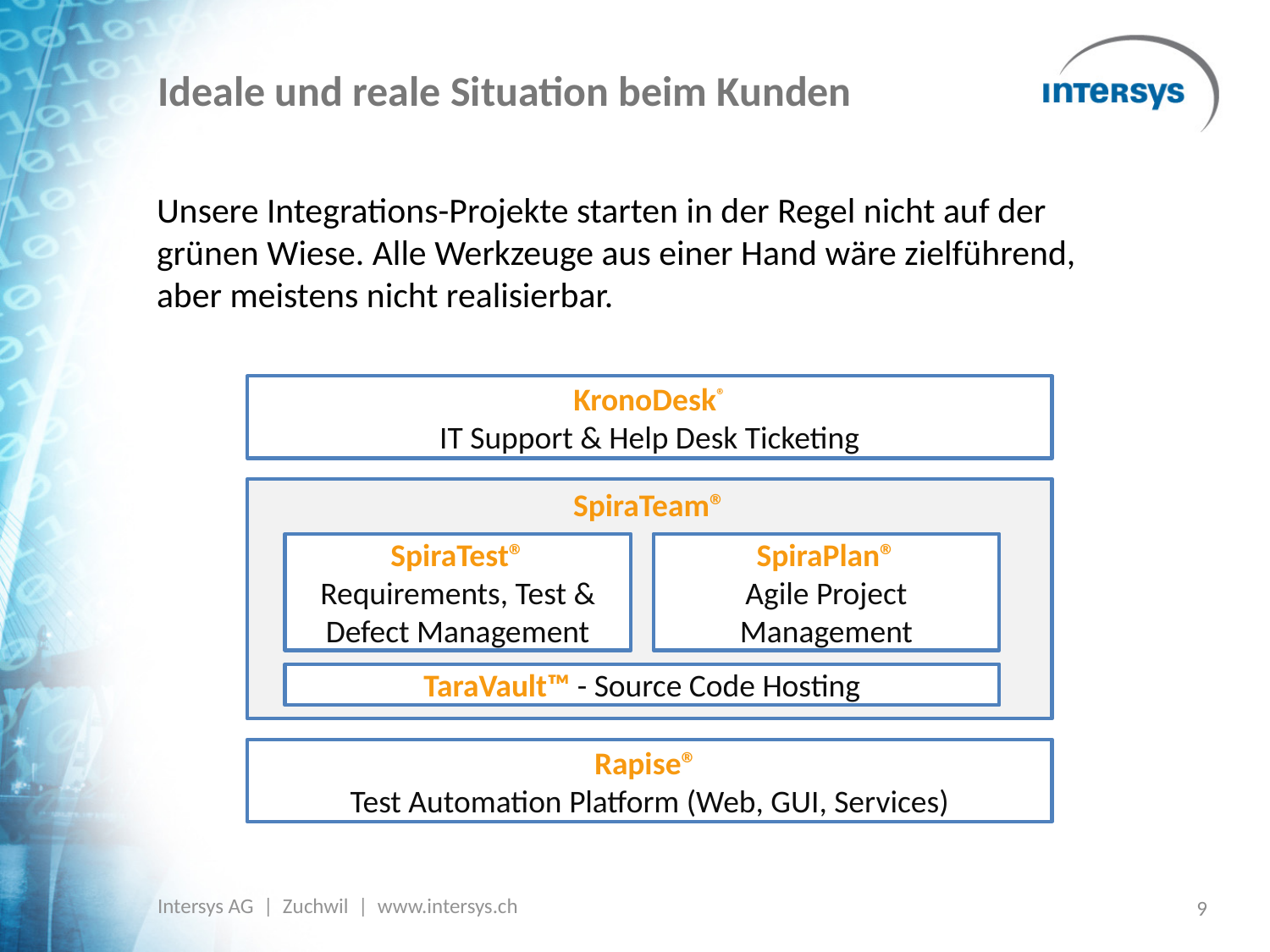

# Ideale und reale Situation beim Kunden
Unsere Integrations-Projekte starten in der Regel nicht auf der grünen Wiese. Alle Werkzeuge aus einer Hand wäre zielführend, aber meistens nicht realisierbar.
KronoDesk®
IT Support & Help Desk Ticketing
SpiraTeam®
SpiraTest®
Requirements, Test & Defect Management
SpiraPlan®
Agile Project Management
TaraVault™ - Source Code Hosting
Rapise®
Test Automation Platform (Web, GUI, Services)
9
Intersys AG  |  Zuchwil  |  www.intersys.ch